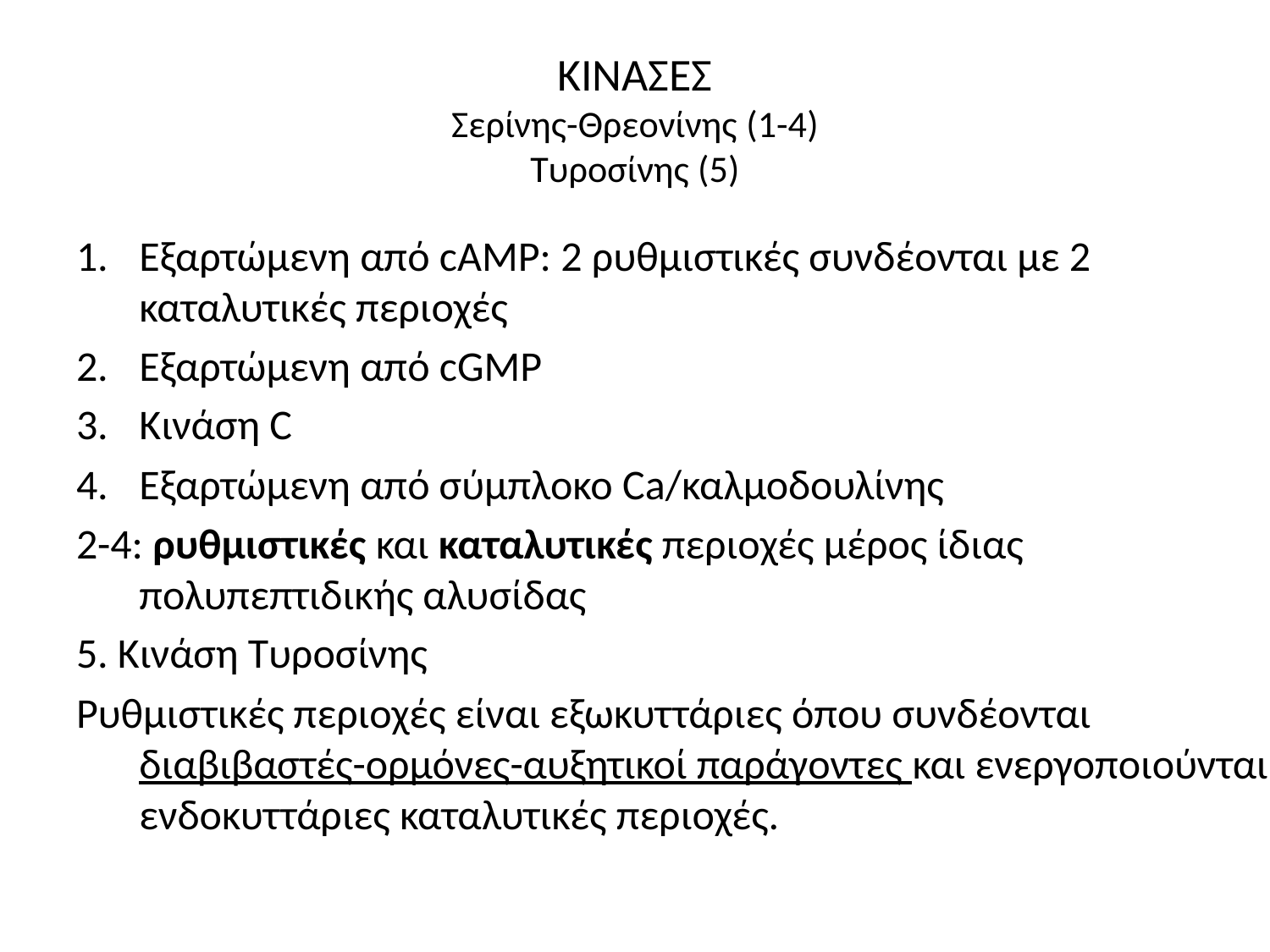

# ΚΙΝΑΣΕΣ Σερίνης-Θρεονίνης (1-4) Τυροσίνης (5)
Εξαρτώμενη από cAMP: 2 ρυθμιστικές συνδέονται με 2 καταλυτικές περιοχές
Εξαρτώμενη από cGMP
Κινάση C
Εξαρτώμενη από σύμπλοκο Ca/καλμοδουλίνης
2-4: ρυθμιστικές και καταλυτικές περιοχές μέρος ίδιας πολυπεπτιδικής αλυσίδας
5. Κινάση Τυροσίνης
Ρυθμιστικές περιοχές είναι εξωκυττάριες όπου συνδέονται διαβιβαστές-ορμόνες-αυξητικοί παράγοντες και ενεργοποιούνται ενδοκυττάριες καταλυτικές περιοχές.